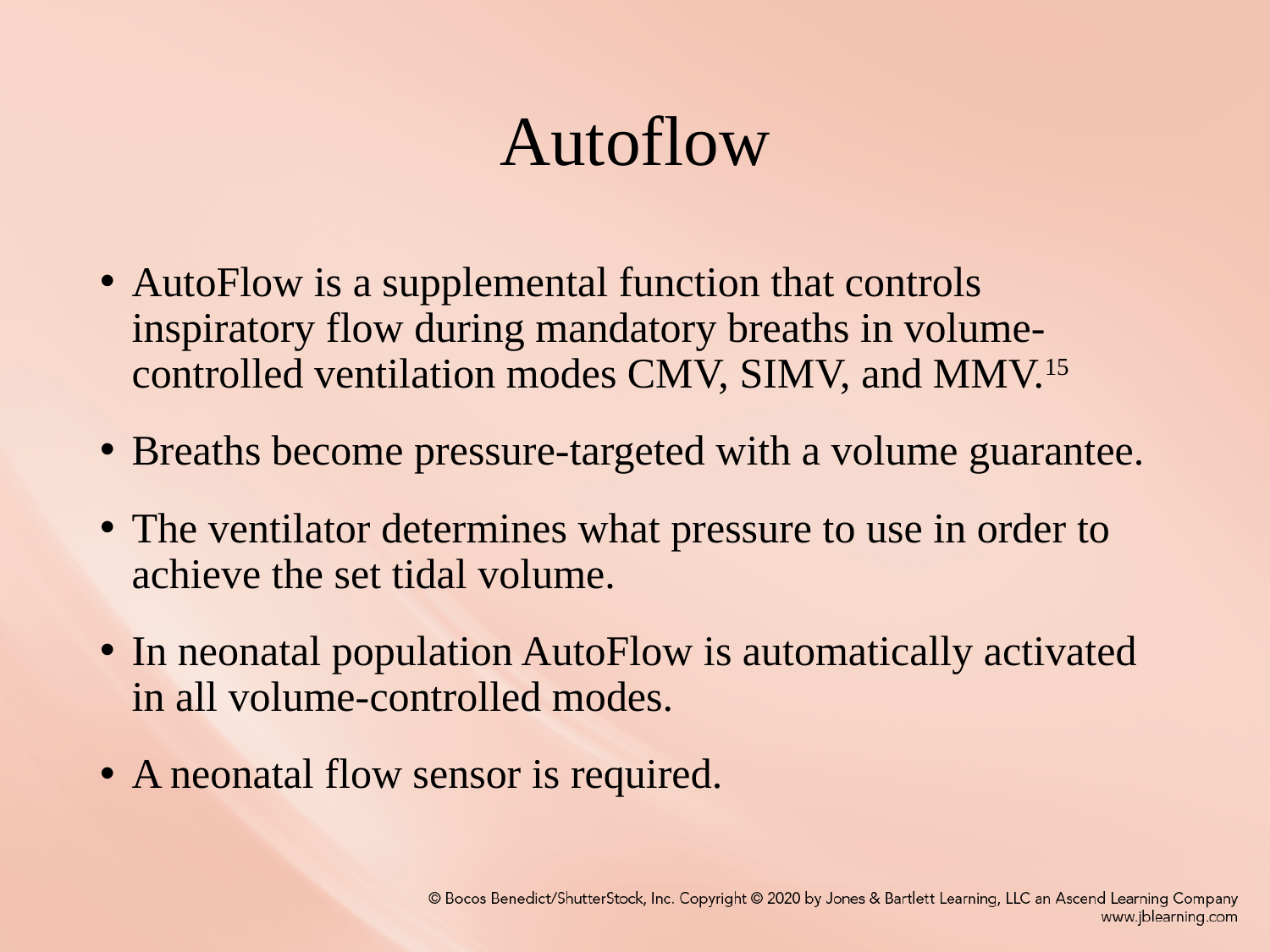

# Autoflow
AutoFlow is a supplemental function that controls inspiratory flow during mandatory breaths in volume-controlled ventilation modes CMV, SIMV, and MMV.15
Breaths become pressure-targeted with a volume guarantee.
The ventilator determines what pressure to use in order to achieve the set tidal volume.
In neonatal population AutoFlow is automatically activated in all volume-controlled modes.
A neonatal flow sensor is required.